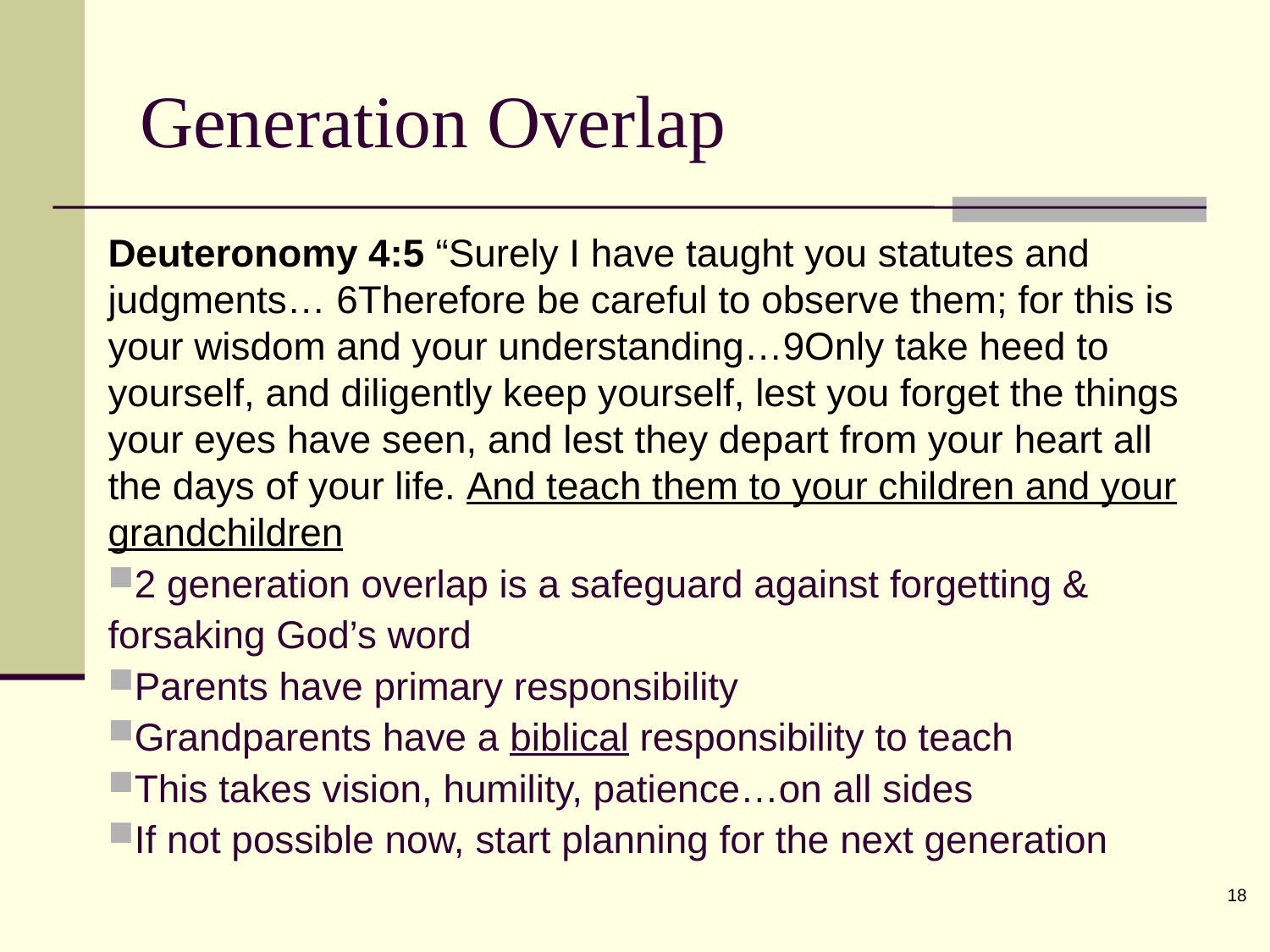

Generation Overlap
Deuteronomy 4:5 “Surely I have taught you statutes and judgments… 6Therefore be careful to observe them; for this is your wisdom and your understanding…9Only take heed to yourself, and diligently keep yourself, lest you forget the things your eyes have seen, and lest they depart from your heart all the days of your life. And teach them to your children and your grandchildren
2 generation overlap is a safeguard against forgetting & forsaking God’s word
Parents have primary responsibility
Grandparents have a biblical responsibility to teach
This takes vision, humility, patience…on all sides
If not possible now, start planning for the next generation
18